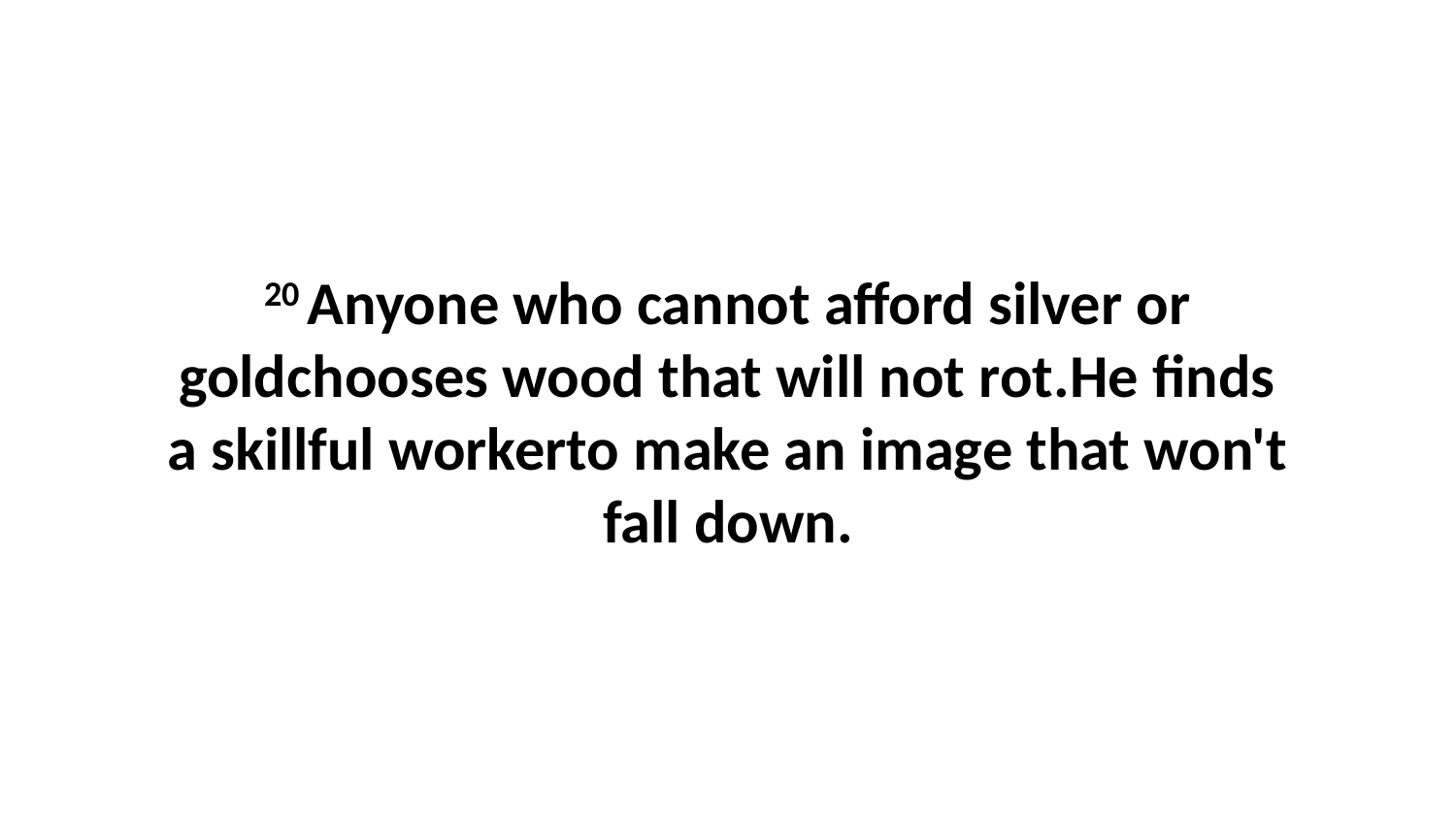

20 Anyone who cannot afford silver or goldchooses wood that will not rot.He finds a skillful workerto make an image that won't fall down.